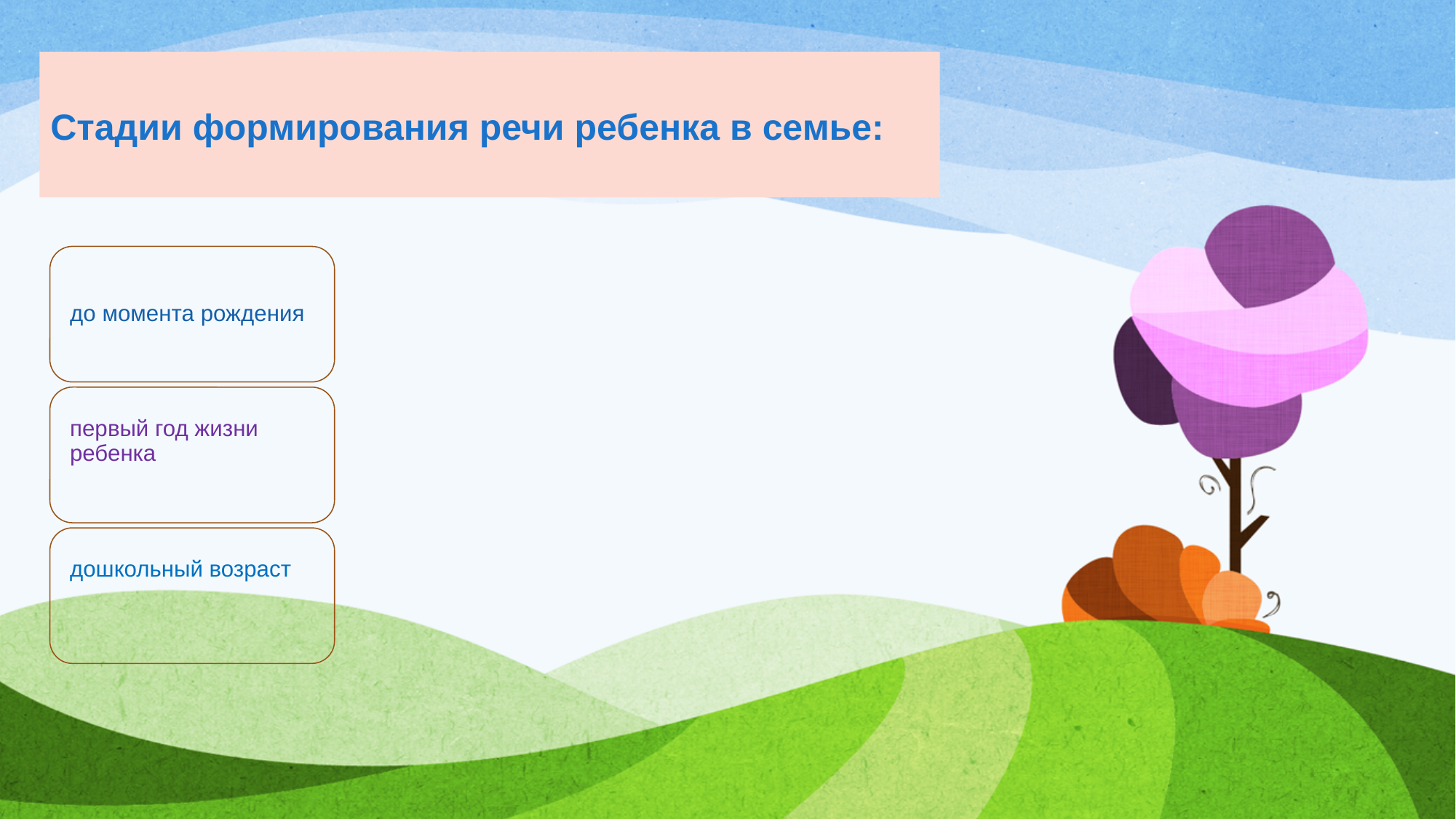

# Стадии формирования речи ребенка в семье:
до момента рождения
первый год жизни ребенка
дошкольный возраст